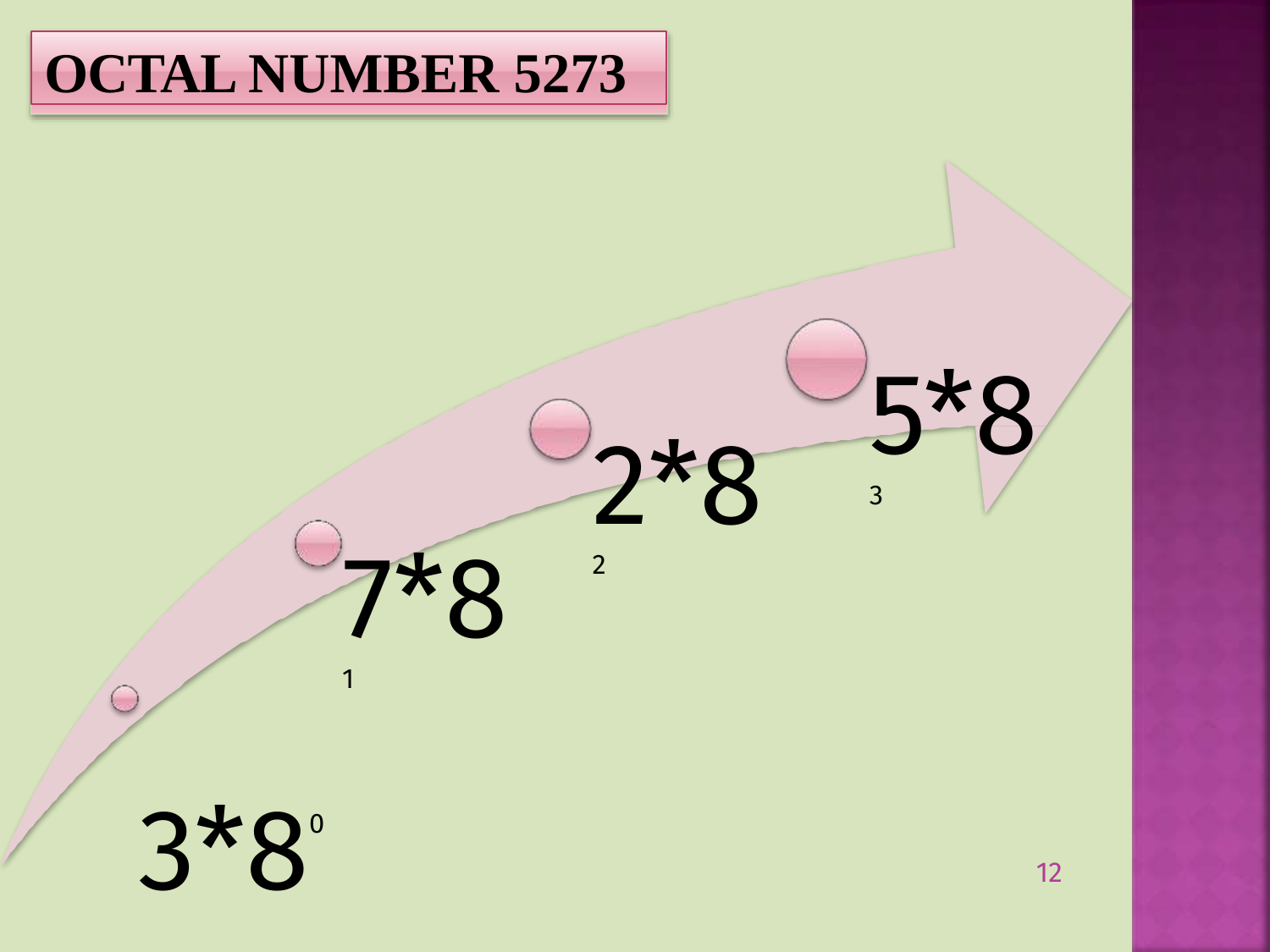

OCTAL NUMBER 5273

# 5*83

2*82
7*81
3*80

12